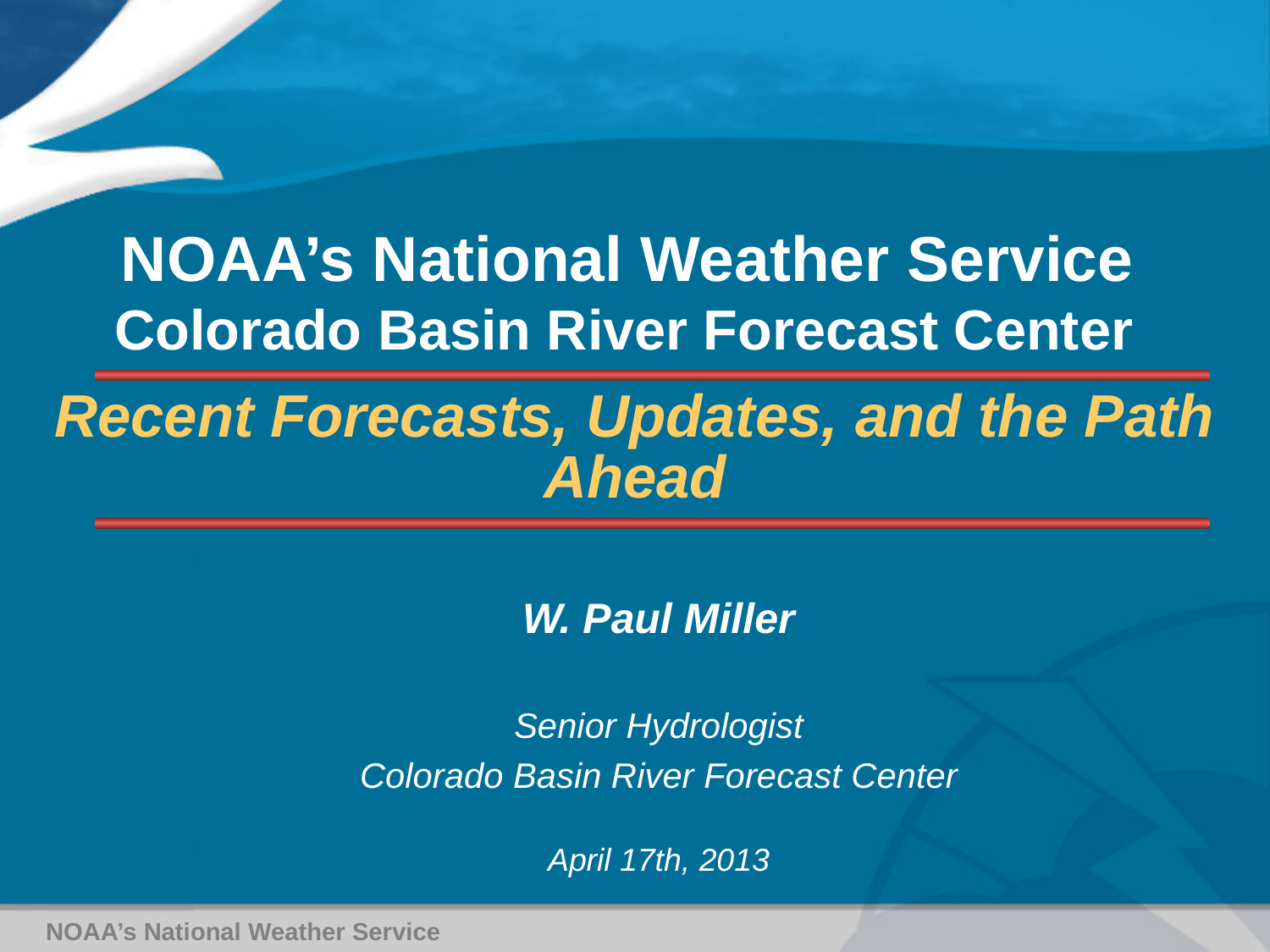

NOAA’s National Weather Service
Colorado Basin River Forecast Center

# Recent Forecasts, Updates, and the Path Ahead

W. Paul Miller
Senior Hydrologist
Colorado Basin River Forecast Center
April 17th, 2013
NOAA’s National Weather Service